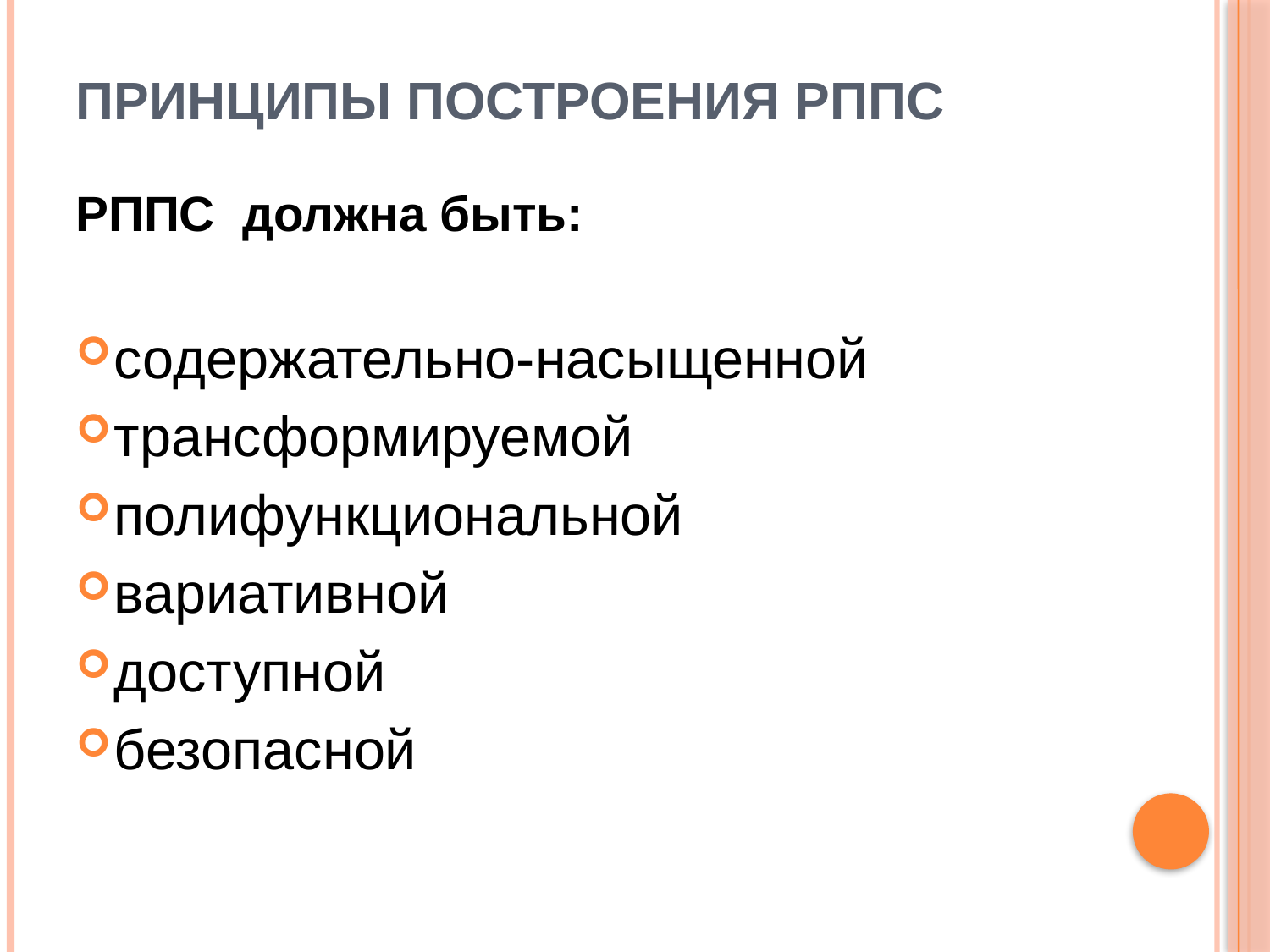

# Принципы построения РППС
РППС  должна быть:

содержательно-насыщенной
трансформируемой
полифункциональной
вариативной
доступной
безопасной